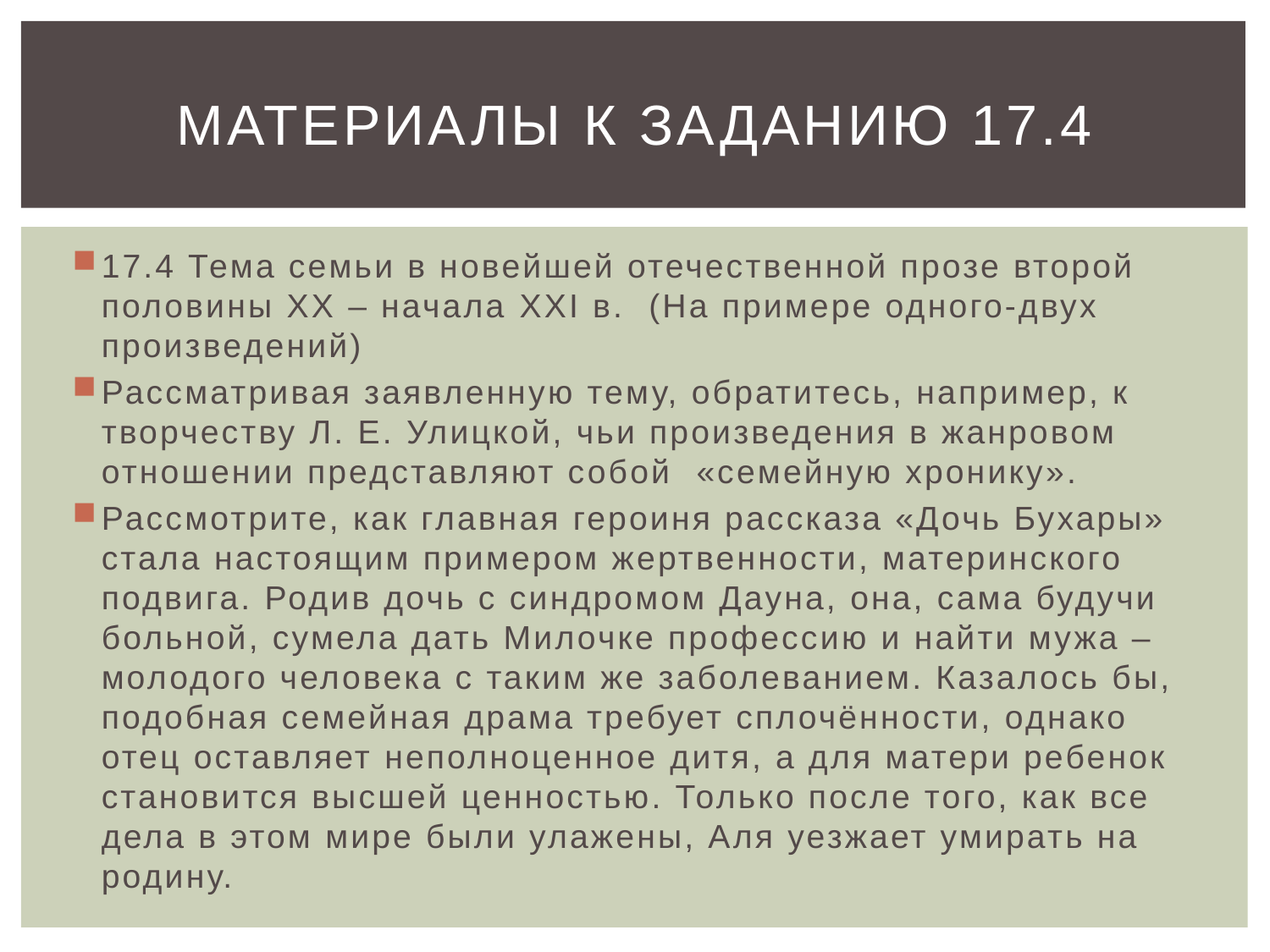

# Материалы к заданию 17.4
17.4 Тема семьи в новейшей отечественной прозе второй половины ХХ – начала XXI в.  (На примере одного-двух произведений)
Рассматривая заявленную тему, обратитесь, например, к творчеству Л. Е. Улицкой, чьи произведения в жанровом отношении представляют собой  «семейную хронику».
Рассмотрите, как главная героиня рассказа «Дочь Бухары» стала настоящим примером жертвенности, материнского подвига. Родив дочь с синдромом Дауна, она, сама будучи больной, сумела дать Милочке профессию и найти мужа – молодого человека с таким же заболеванием. Казалось бы, подобная семейная драма требует сплочённости, однако отец оставляет неполноценное дитя, а для матери ребенок становится высшей ценностью. Только после того, как все дела в этом мире были улажены, Аля уезжает умирать на родину.